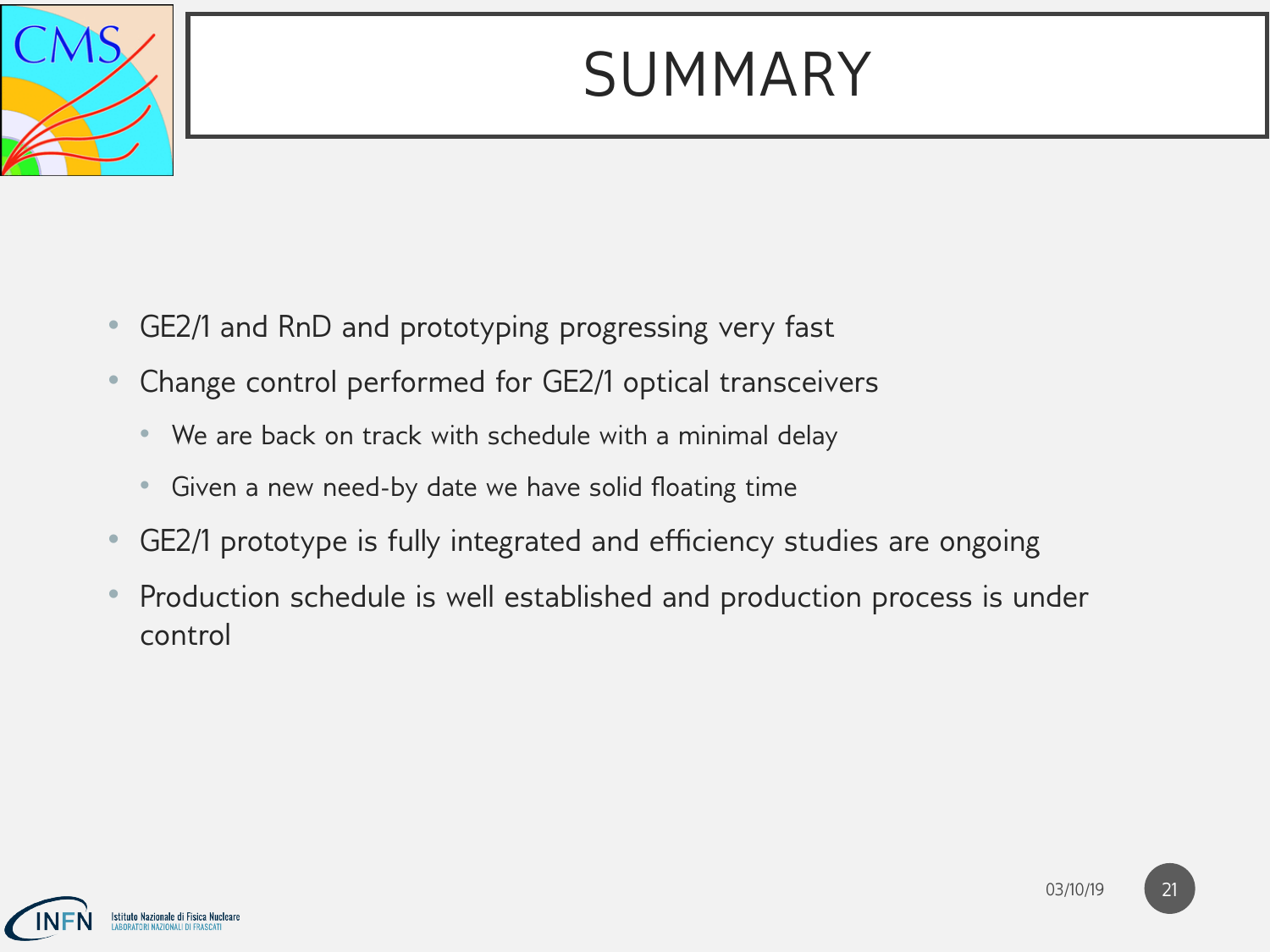

# Summary
GE2/1 and RnD and prototyping progressing very fast
Change control performed for GE2/1 optical transceivers
We are back on track with schedule with a minimal delay
Given a new need-by date we have solid floating time
GE2/1 prototype is fully integrated and efficiency studies are ongoing
Production schedule is well established and production process is under control
21
03/10/19